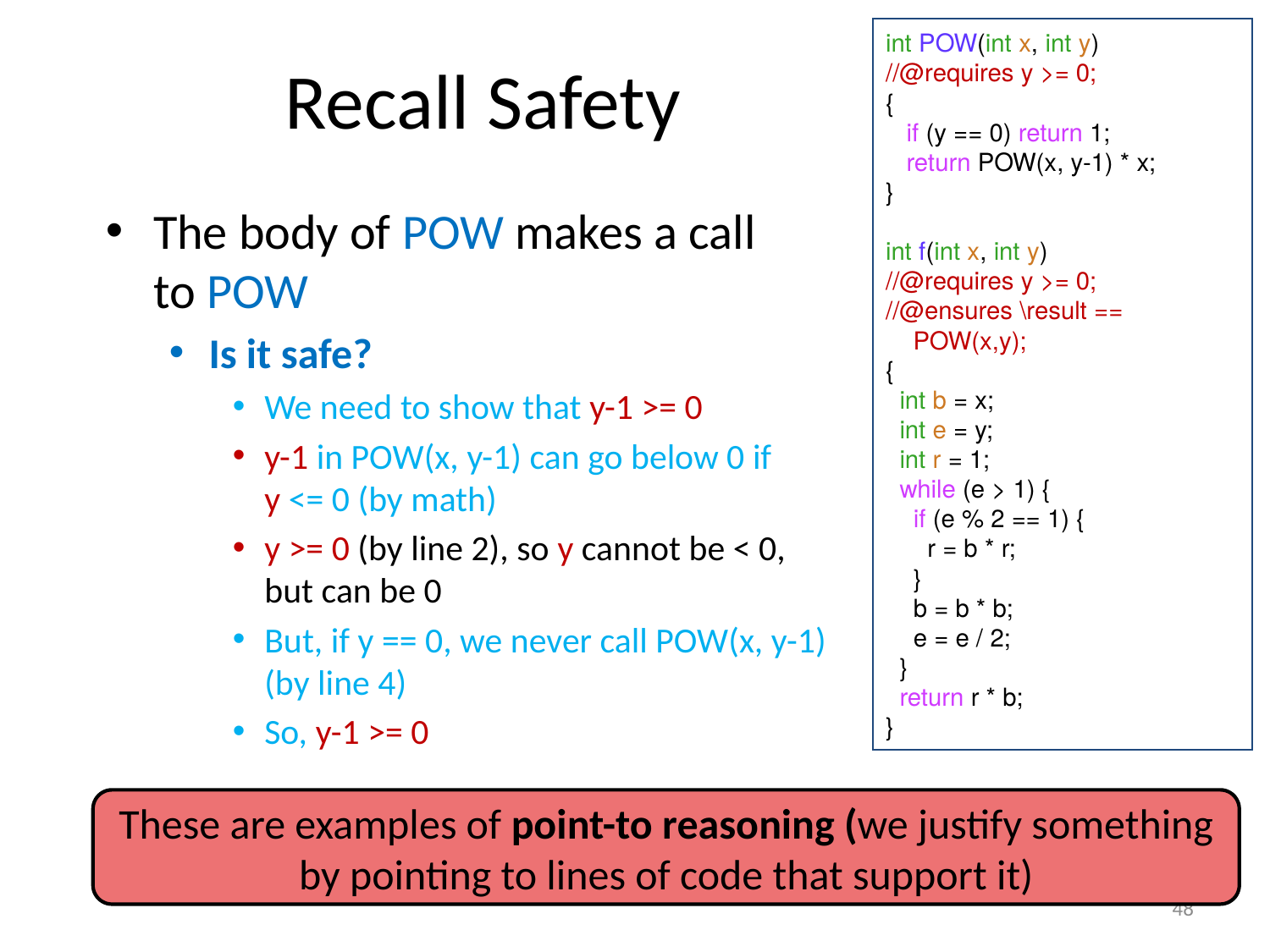

# Recall Safety
int POW(int x, int y)
//@requires y >= 0;
{
   if (y == 0) return 1;
   return POW(x, y-1) * x;
}

int f(int x, int y)
//@requires y >= 0;
//@ensures \result == POW(x,y);
{
  int b = x;
  int e = y;
  int r = 1;
  while (e > 1) {
    if (e % 2 == 1) {
      r = b * r;
    }
    b = b * b;
    e = e / 2;
  }
  return r * b;
}

The body of POW makes a call
to POW
Is it safe?
We need to show that y-1 >= 0
y-1 in POW(x, y-1) can go below 0 if
y <= 0 (by math)
y >= 0 (by line 2), so y cannot be < 0,
but can be 0
But, if y == 0, we never call POW(x, y-1)
(by line 4)
So, y-1 >= 0

These are examples of point-to reasoning (we justify something by pointing to lines of code that support it)
48